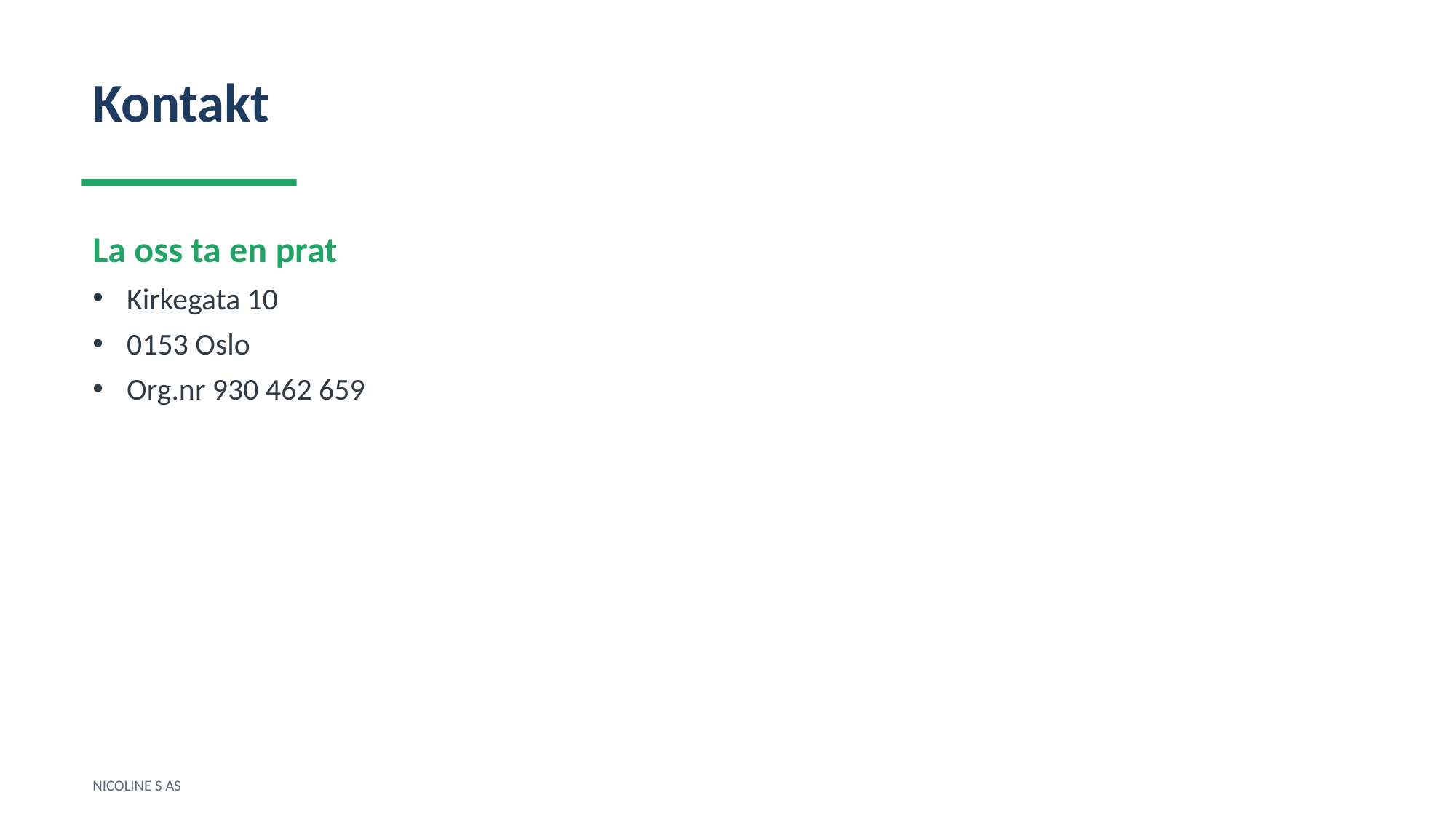

Kontakt

La oss ta en prat
Kirkegata 10
0153 Oslo
Org.nr 930 462 659
NICOLINE S AS